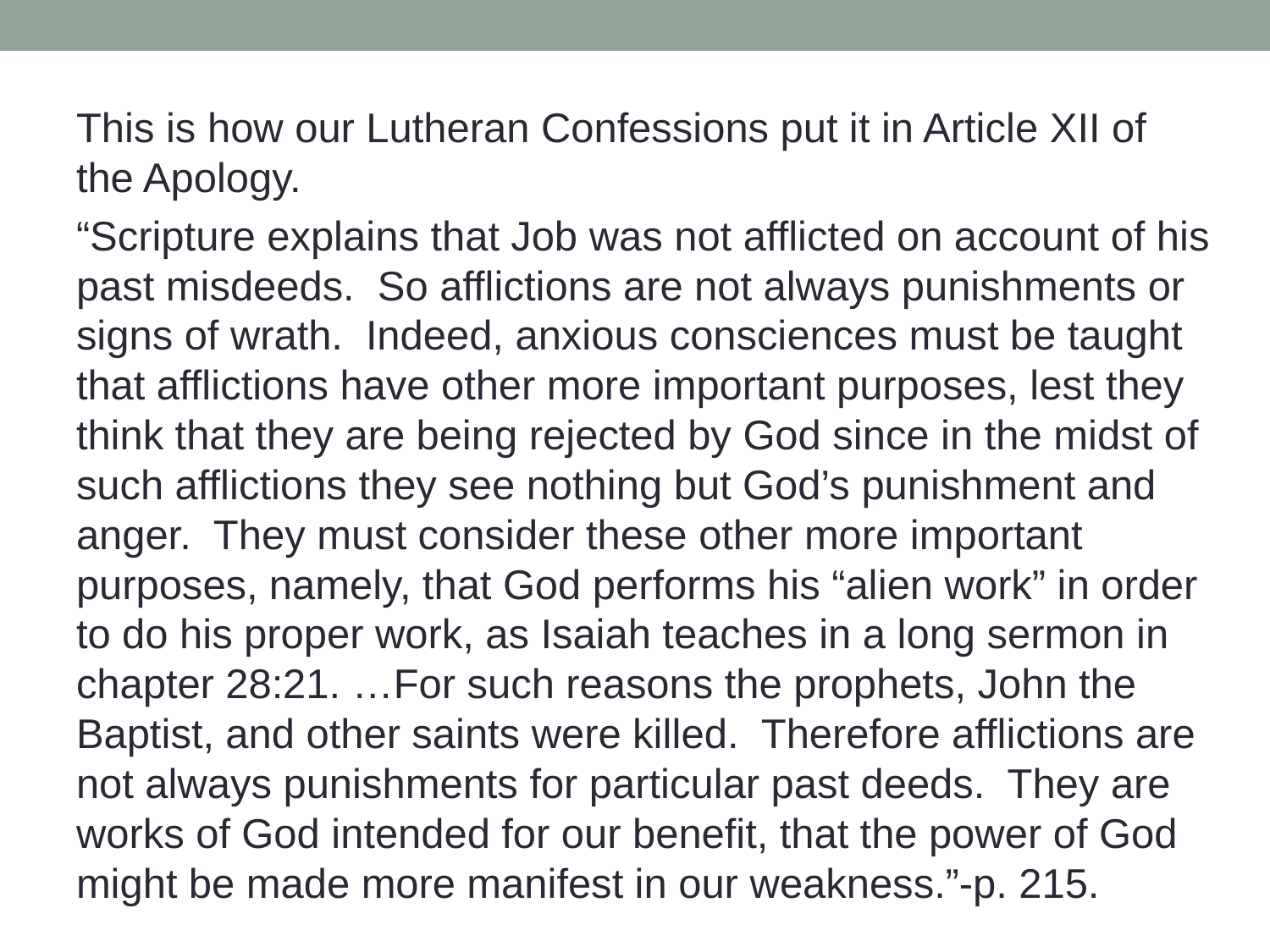

This is how our Lutheran Confessions put it in Article XII of the Apology.
“Scripture explains that Job was not afflicted on account of his past misdeeds.  So afflictions are not always punishments or signs of wrath.  Indeed, anxious consciences must be taught that afflictions have other more important purposes, lest they think that they are being rejected by God since in the midst of such afflictions they see nothing but God’s punishment and anger.  They must consider these other more important purposes, namely, that God performs his “alien work” in order to do his proper work, as Isaiah teaches in a long sermon in chapter 28:21. …For such reasons the prophets, John the Baptist, and other saints were killed.  Therefore afflictions are not always punishments for particular past deeds.  They are works of God intended for our benefit, that the power of God might be made more manifest in our weakness.”-p. 215.